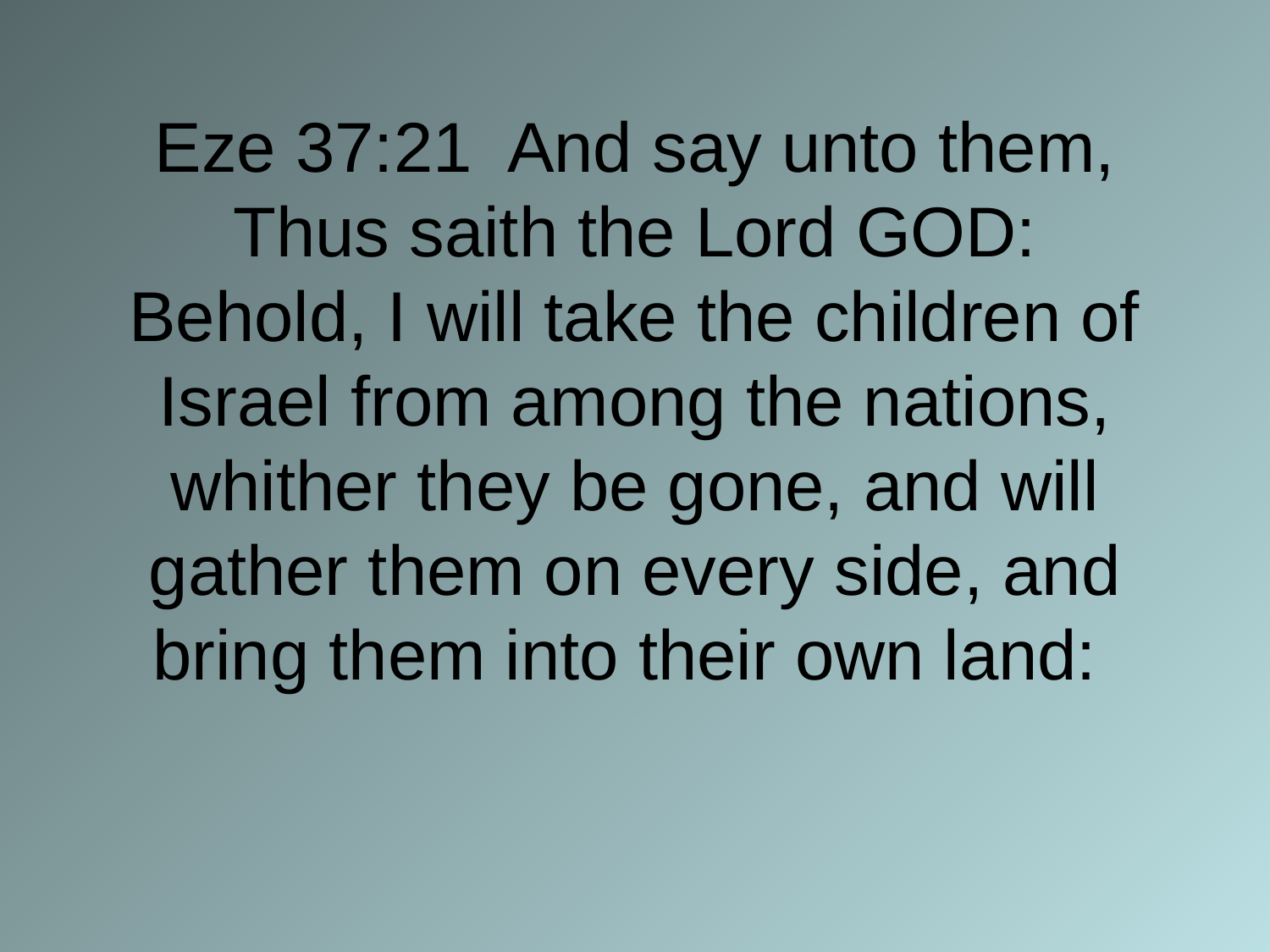

# Eze 37:21  And say unto them, Thus saith the Lord GOD: Behold, I will take the children of Israel from among the nations, whither they be gone, and will gather them on every side, and bring them into their own land: